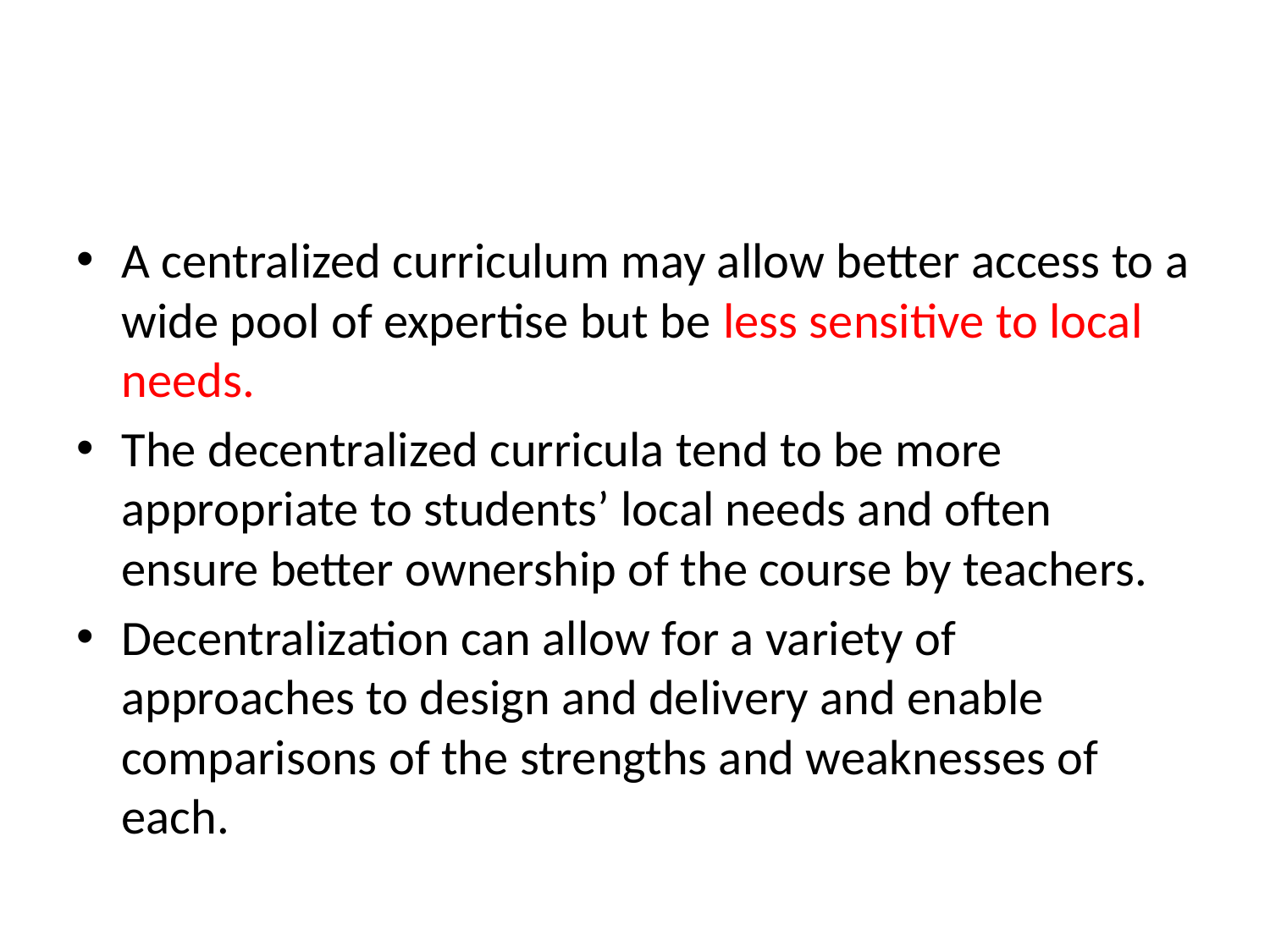

A centralized curriculum may allow better access to a wide pool of expertise but be less sensitive to local needs.
The decentralized curricula tend to be more appropriate to students’ local needs and often ensure better ownership of the course by teachers.
Decentralization can allow for a variety of approaches to design and delivery and enable comparisons of the strengths and weaknesses of each.